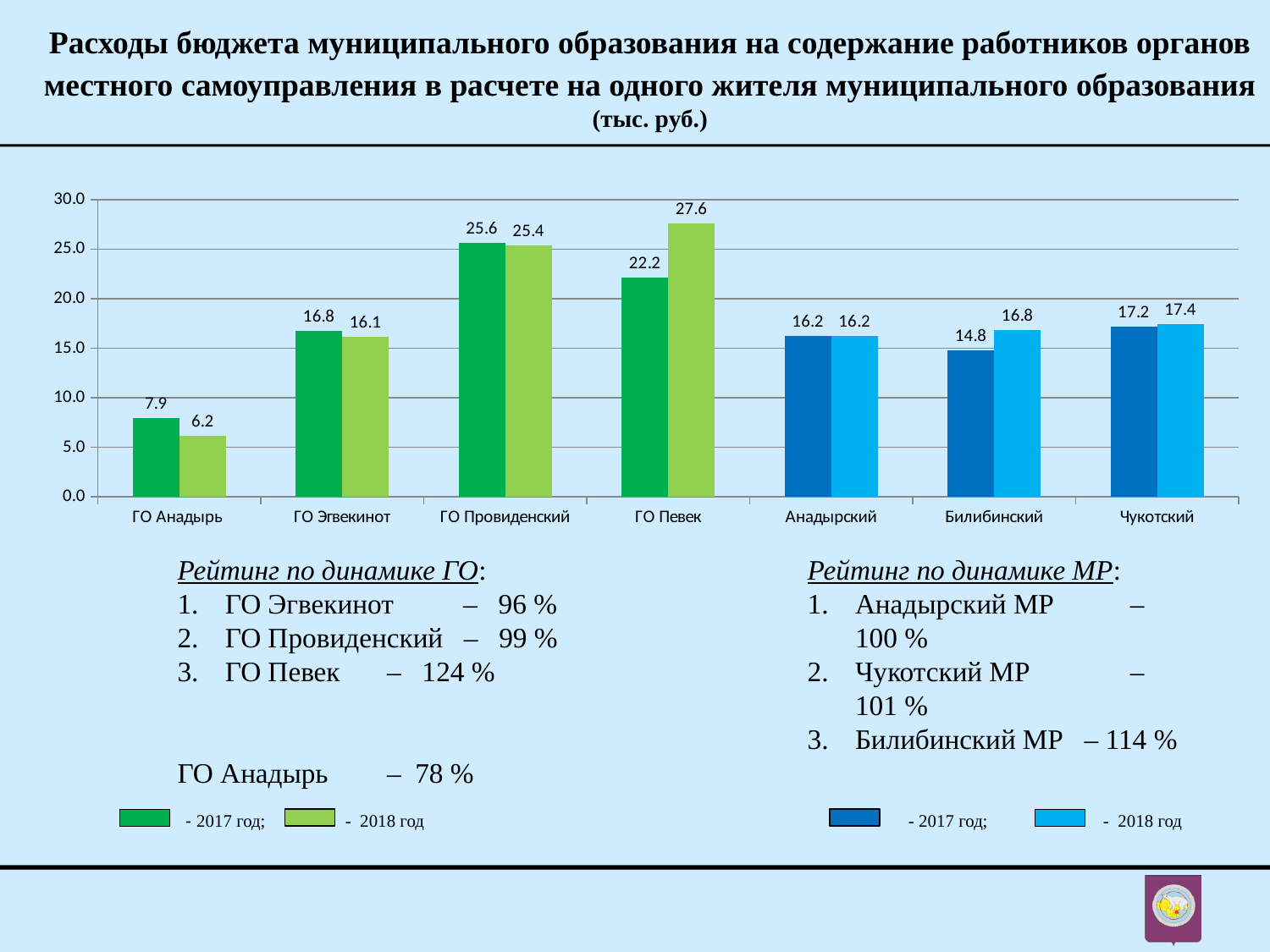

Расходы бюджета муниципального образования на содержание работников органов местного самоуправления в расчете на одного жителя муниципального образования (тыс. руб.)

### Chart

| Category | 2017 | 2018 |
|---|---|---|
| ГО Анадырь  | 7.93891 | 6.161999999999999 |
| ГО Эгвекинот | 16.79029999999999 | 16.1281 |
| ГО Провиденский | 25.633299999999995 | 25.372689999999995 |
| ГО Певек | 22.16698 | 27.58666999999999 |
| Анадырский | 16.22 | 16.244999999999997 |
| Билибинский | 14.816876911150063 | 16.838927938703552 |
| Чукотский | 17.18396 | 17.437860000000004 |

Рейтинг по динамике ГО:
ГО Эгвекинот          –   96 %
ГО Провиденский   –   99 %
ГО Певек	     –   124 %

ГО Анадырь 	     –  78 %
Рейтинг по динамике МР:
Анадырский МР	   – 100 %
Чукотский МР	   – 101 %
Билибинский МР   – 114 %

                  -   - 2017 год;                  -  2018 год                                                                                                             - 2017 год;                          -  2018 год